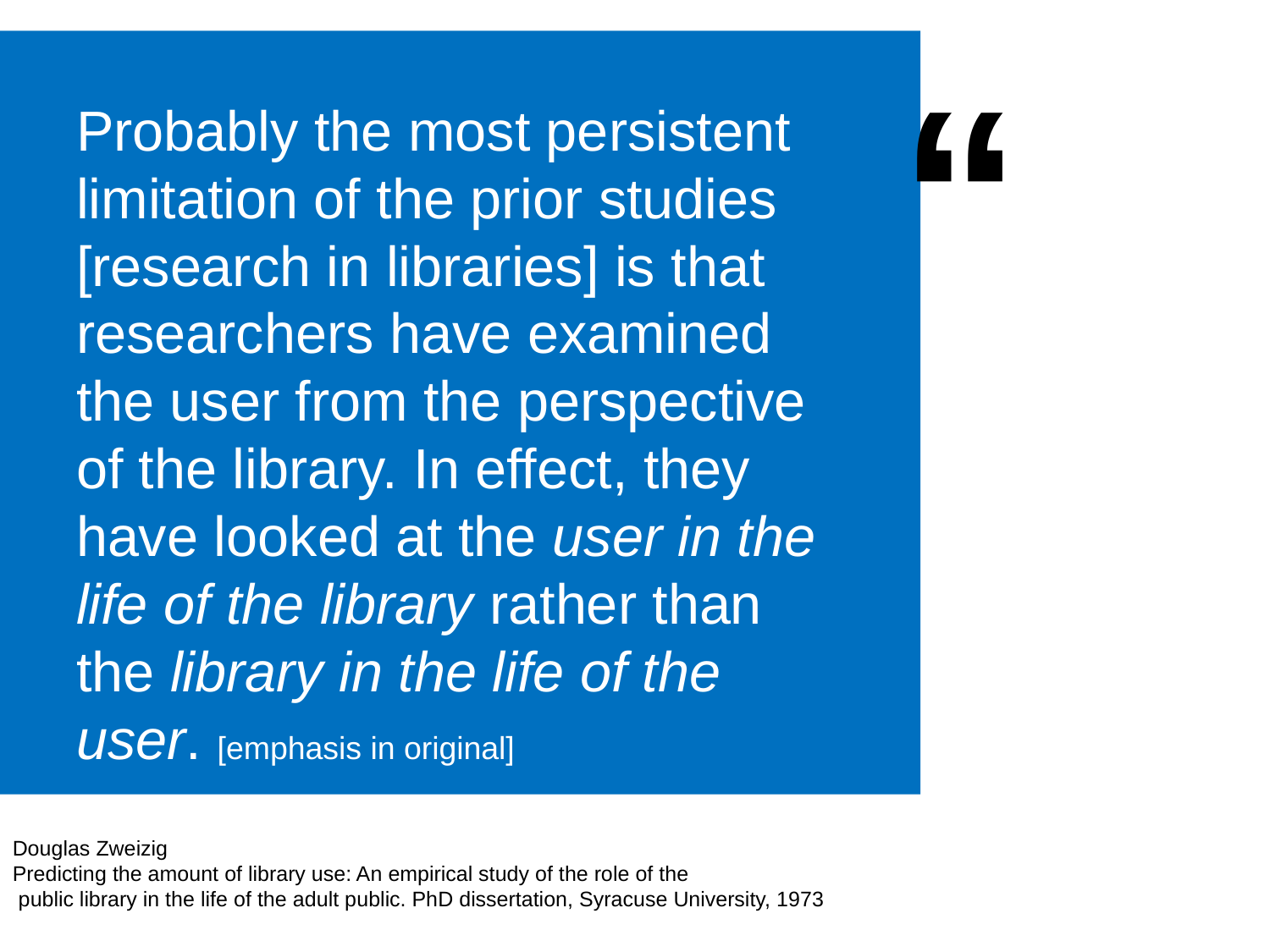

Probably the most persistent limitation of the prior studies [research in libraries] is that researchers have examined the user from the perspective of the library. In effect, they have looked at the user in the life of the library rather than the library in the life of the user. [emphasis in original]
“
Douglas Zweizig
Predicting the amount of library use: An empirical study of the role of the
 public library in the life of the adult public. PhD dissertation, Syracuse University, 1973